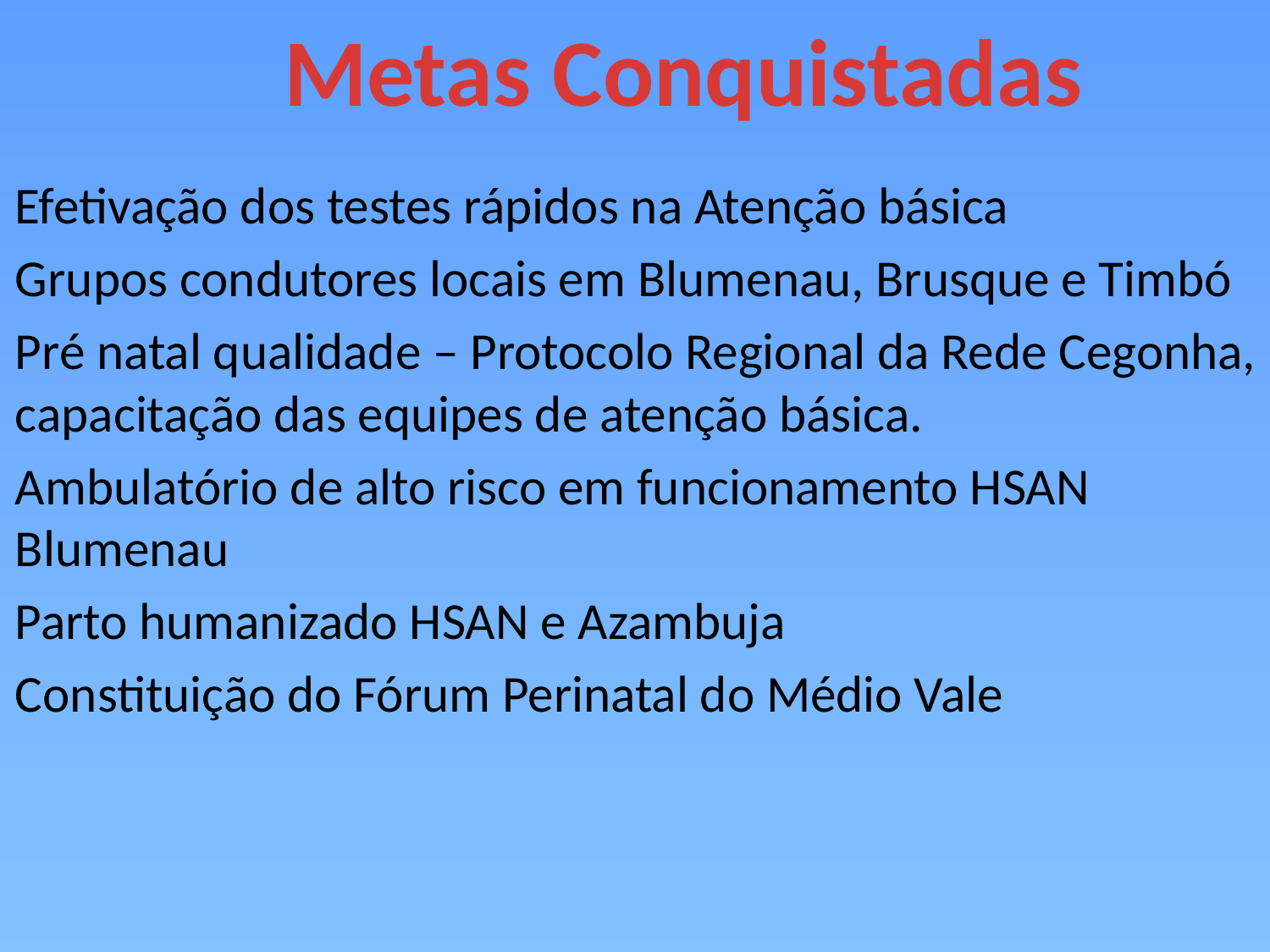

Metas Conquistadas
Efetivação dos testes rápidos na Atenção básica
Grupos condutores locais em Blumenau, Brusque e Timbó
Pré natal qualidade – Protocolo Regional da Rede Cegonha, capacitação das equipes de atenção básica.
Ambulatório de alto risco em funcionamento HSAN Blumenau
Parto humanizado HSAN e Azambuja
Constituição do Fórum Perinatal do Médio Vale